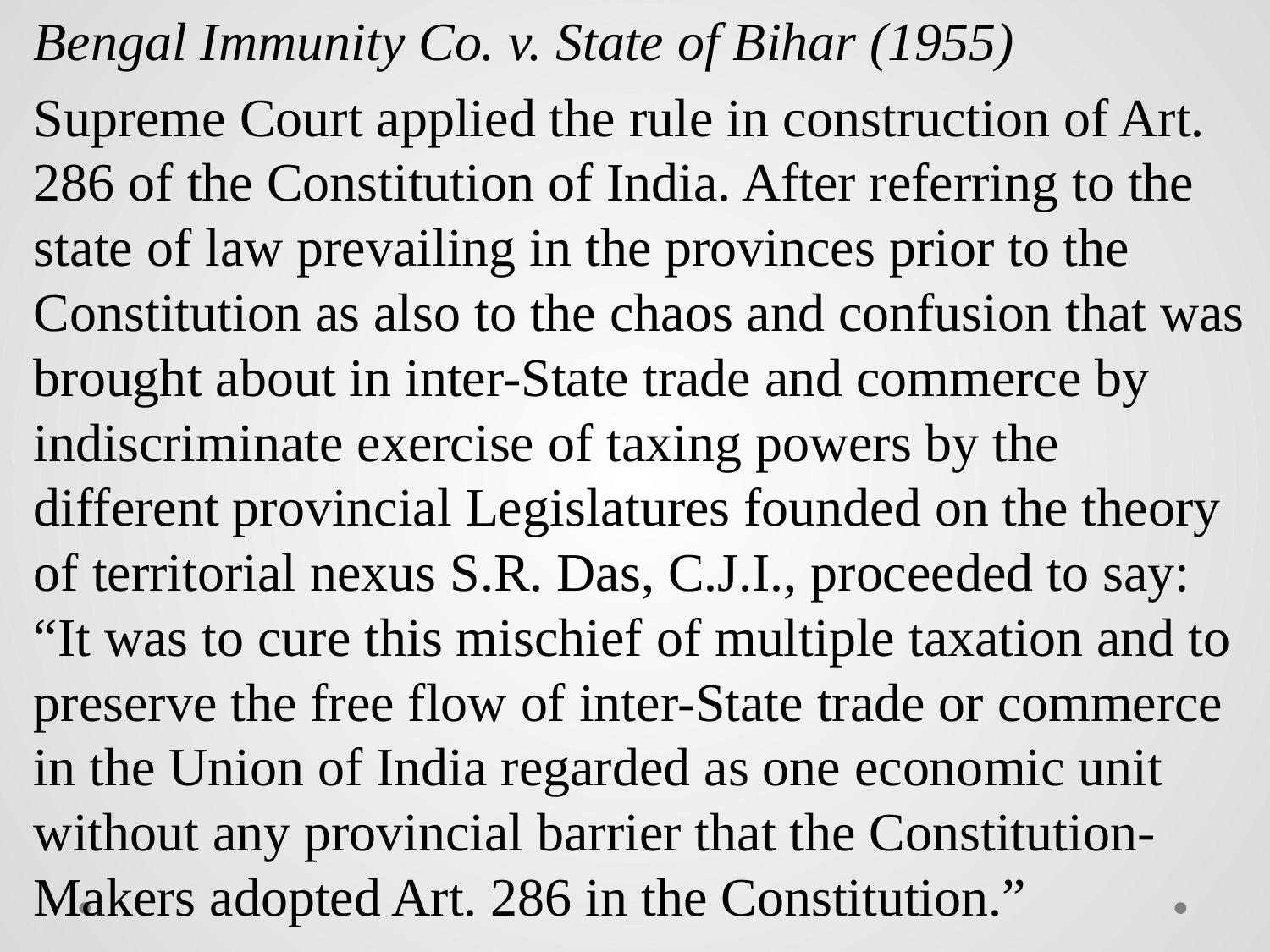

Bengal Immunity Co. v. State of Bihar (1955)
Supreme Court applied the rule in construction of Art. 286 of the Constitution of India. After referring to the state of law prevailing in the provinces prior to the Constitution as also to the chaos and confusion that was brought about in inter-State trade and commerce by indiscriminate exercise of taxing powers by the different provincial Legislatures founded on the theory of territorial nexus S.R. Das, C.J.I., proceeded to say: “It was to cure this mischief of multiple taxation and to preserve the free flow of inter-State trade or commerce in the Union of India regarded as one economic unit without any provincial barrier that the Constitution-Makers adopted Art. 286 in the Constitution.”